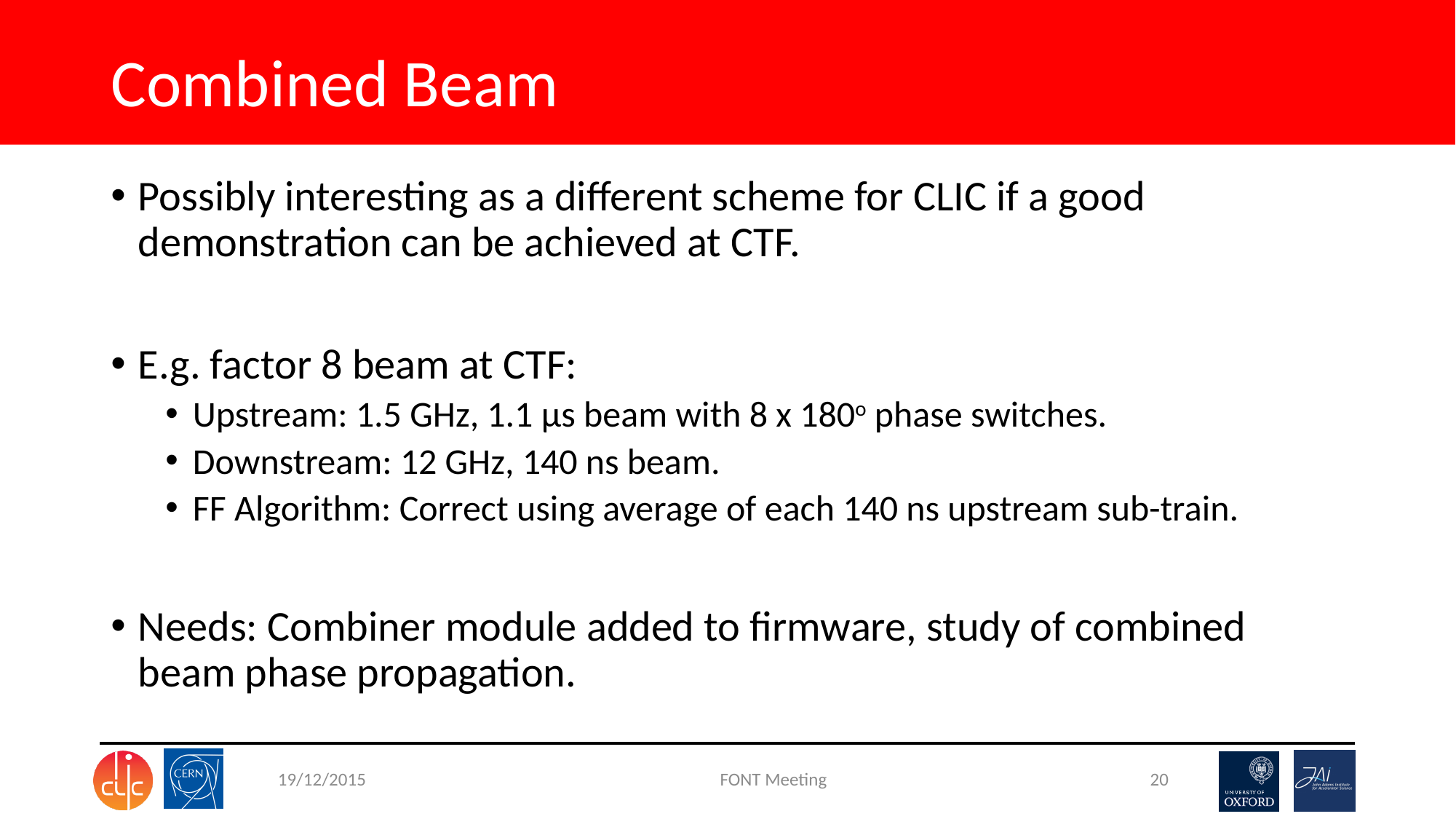

# Combined Beam
Possibly interesting as a different scheme for CLIC if a good demonstration can be achieved at CTF.

E.g. factor 8 beam at CTF:
Upstream: 1.5 GHz, 1.1 μs beam with 8 x 180o phase switches.
Downstream: 12 GHz, 140 ns beam.
FF Algorithm: Correct using average of each 140 ns upstream sub-train.

Needs: Combiner module added to firmware, study of combined beam phase propagation.
19/12/2015
FONT Meeting
20